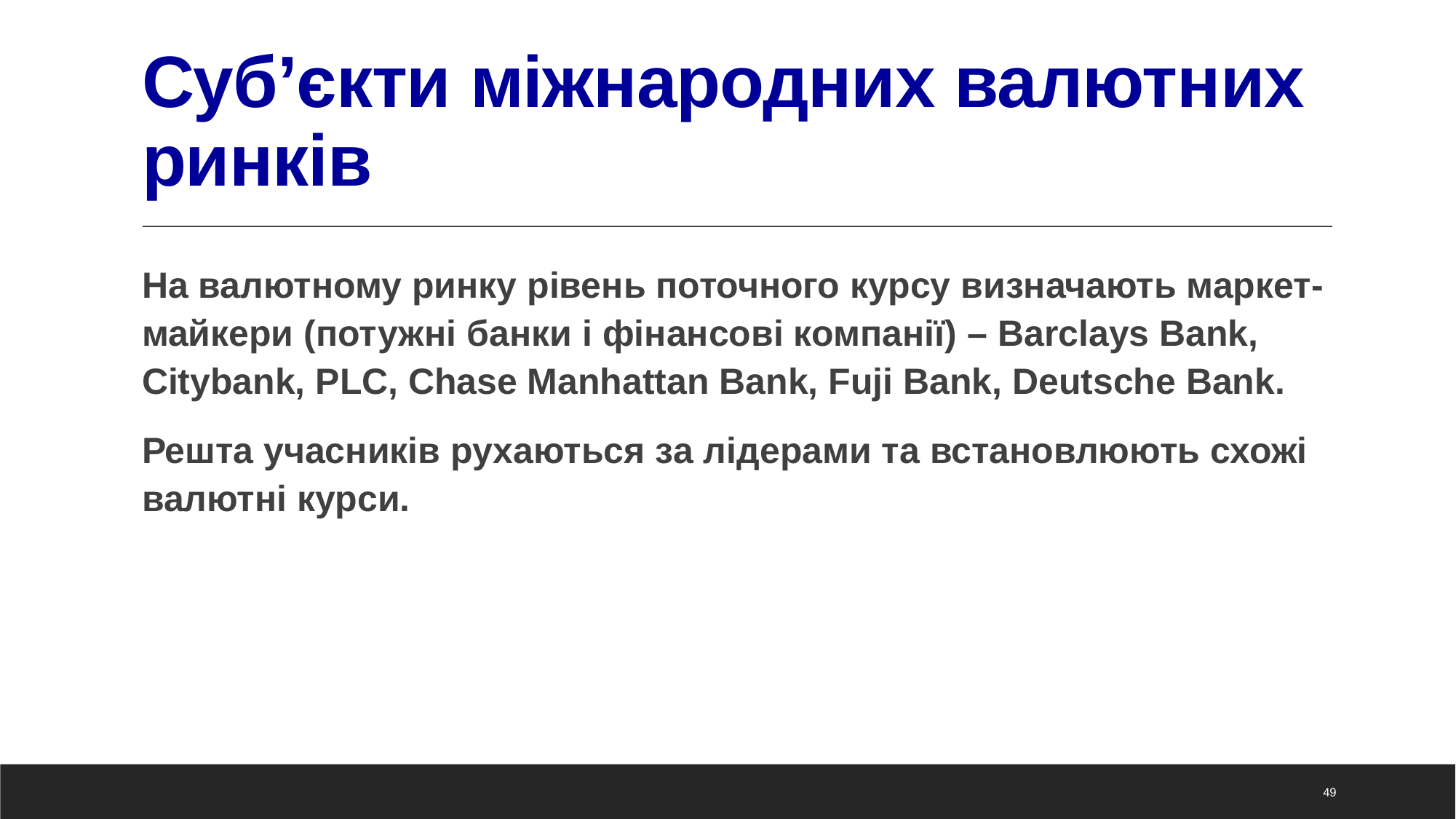

# Суб’єкти міжнародних валютних ринків
На валютному ринку рівень поточного курсу визначають маркет-майкери (потужні банки і фінансові компанії) – Barclays Bank, Citybank, PLC, Chase Manhattan Bank, Fuji Bank, Deutsche Bank.
Решта учасників рухаються за лідерами та встановлюють схожі валютні курси.

49